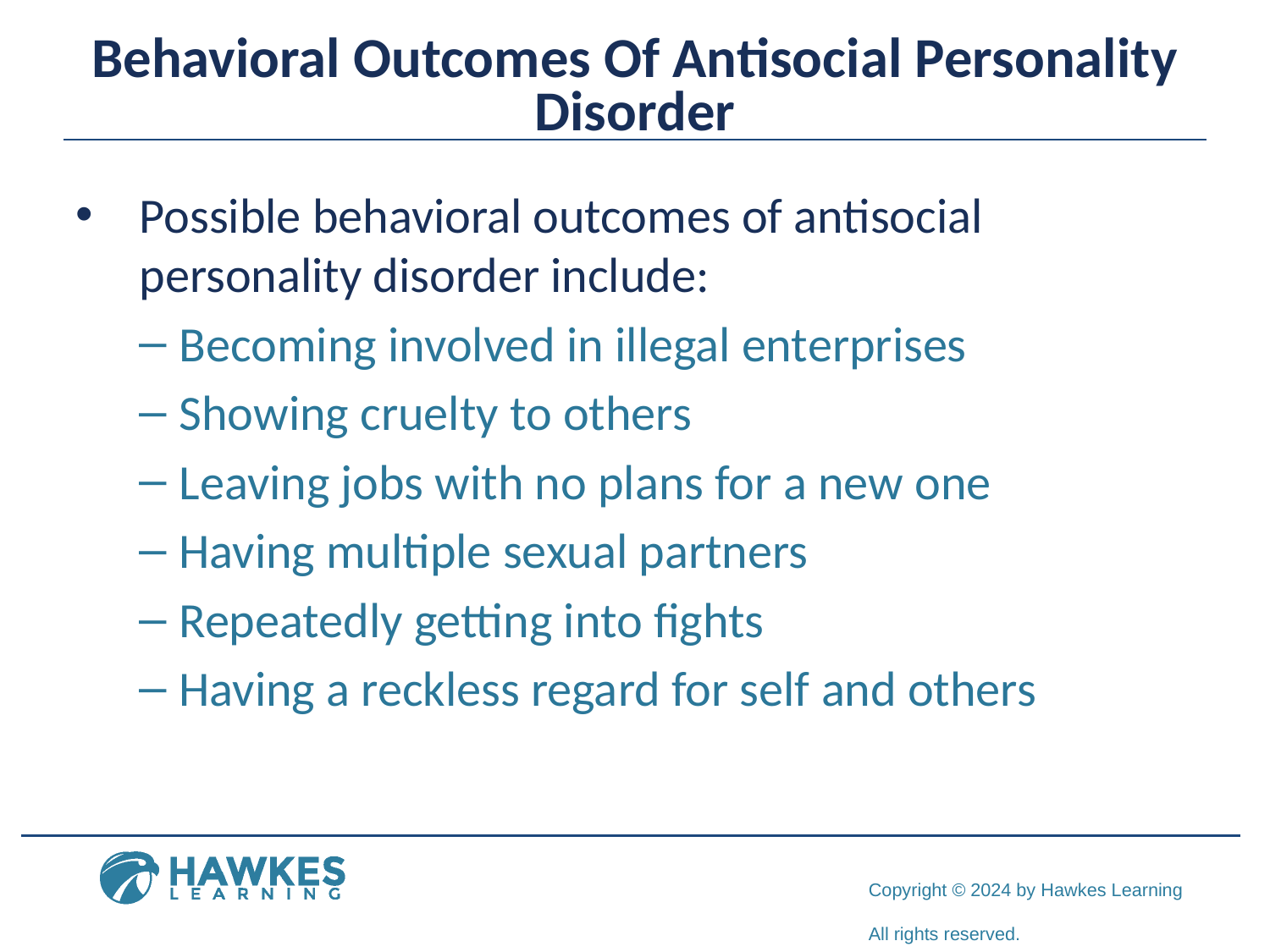

# Behavioral Outcomes Of Antisocial Personality Disorder
Possible behavioral outcomes of antisocial personality disorder include:
Becoming involved in illegal enterprises
Showing cruelty to others
Leaving jobs with no plans for a new one
Having multiple sexual partners
Repeatedly getting into fights
Having a reckless regard for self and others